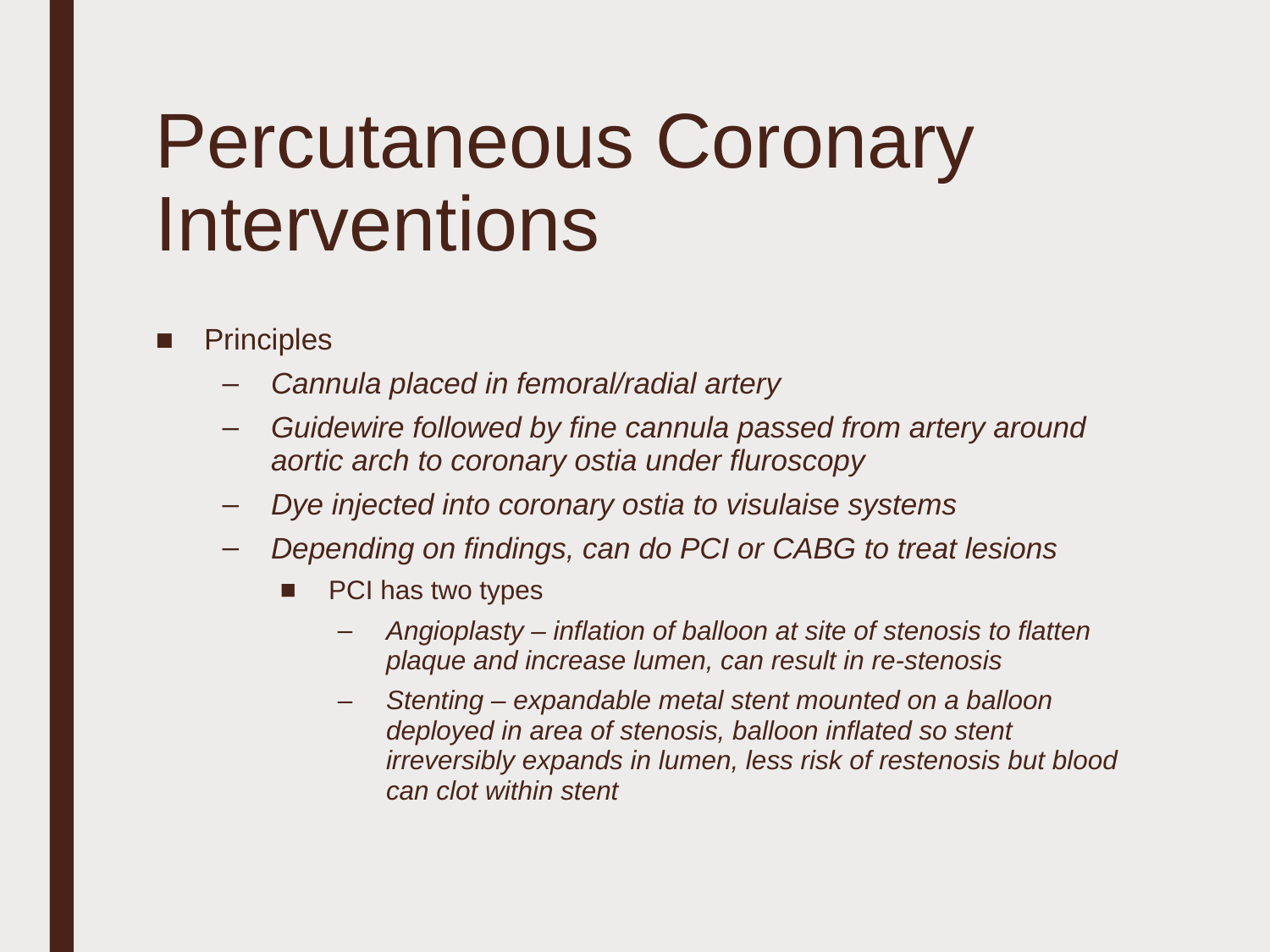

# Percutaneous Coronary Interventions
Principles
Cannula placed in femoral/radial artery
Guidewire followed by fine cannula passed from artery around aortic arch to coronary ostia under fluroscopy
Dye injected into coronary ostia to visulaise systems
Depending on findings, can do PCI or CABG to treat lesions
PCI has two types
Angioplasty – inflation of balloon at site of stenosis to flatten plaque and increase lumen, can result in re-stenosis
Stenting – expandable metal stent mounted on a balloon deployed in area of stenosis, balloon inflated so stent irreversibly expands in lumen, less risk of restenosis but blood can clot within stent